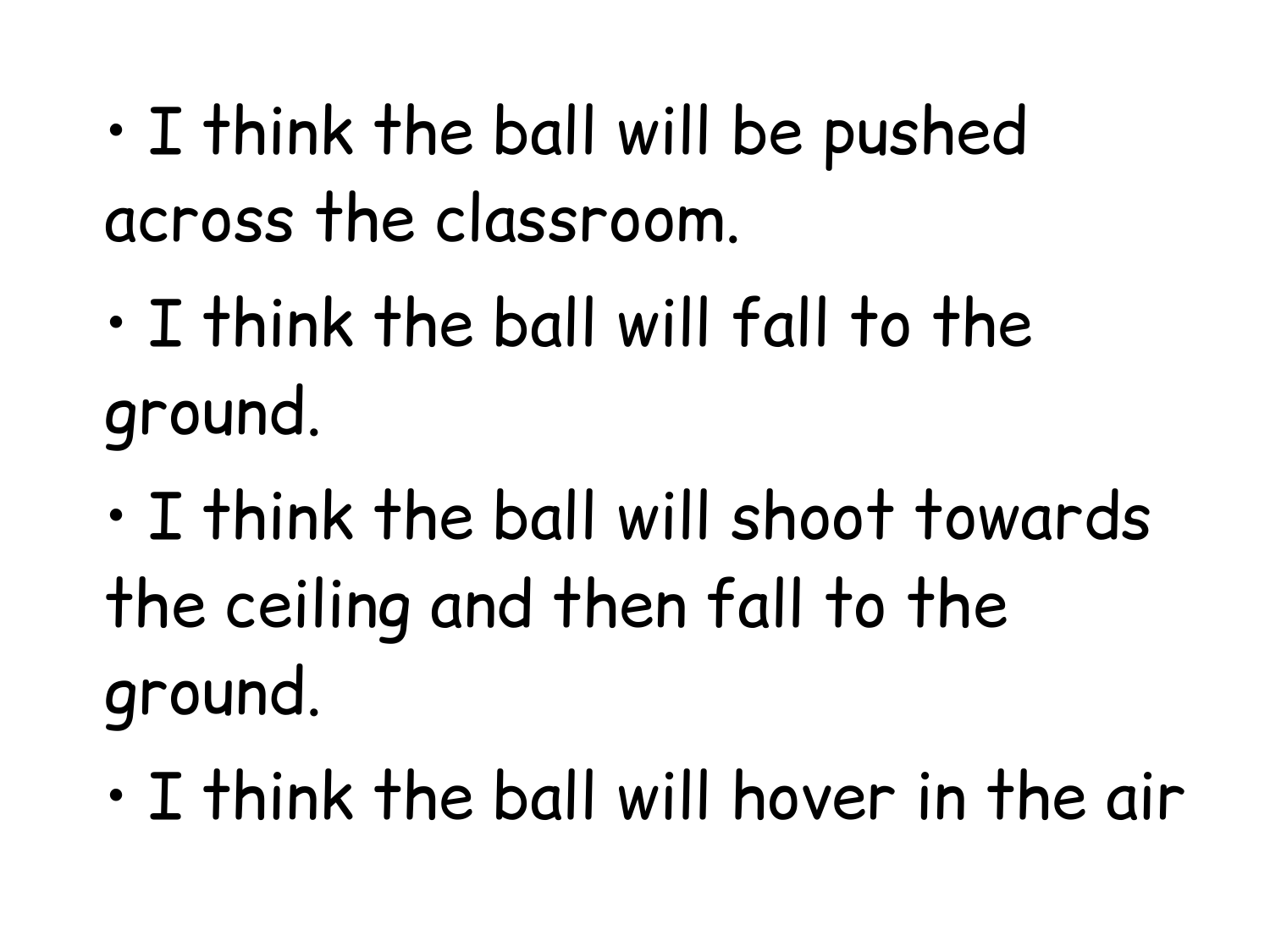

• I think the ball will be pushed across the classroom.
• I think the ball will fall to the ground.
• I think the ball will shoot towards the ceiling and then fall to the ground.
• I think the ball will hover in the air